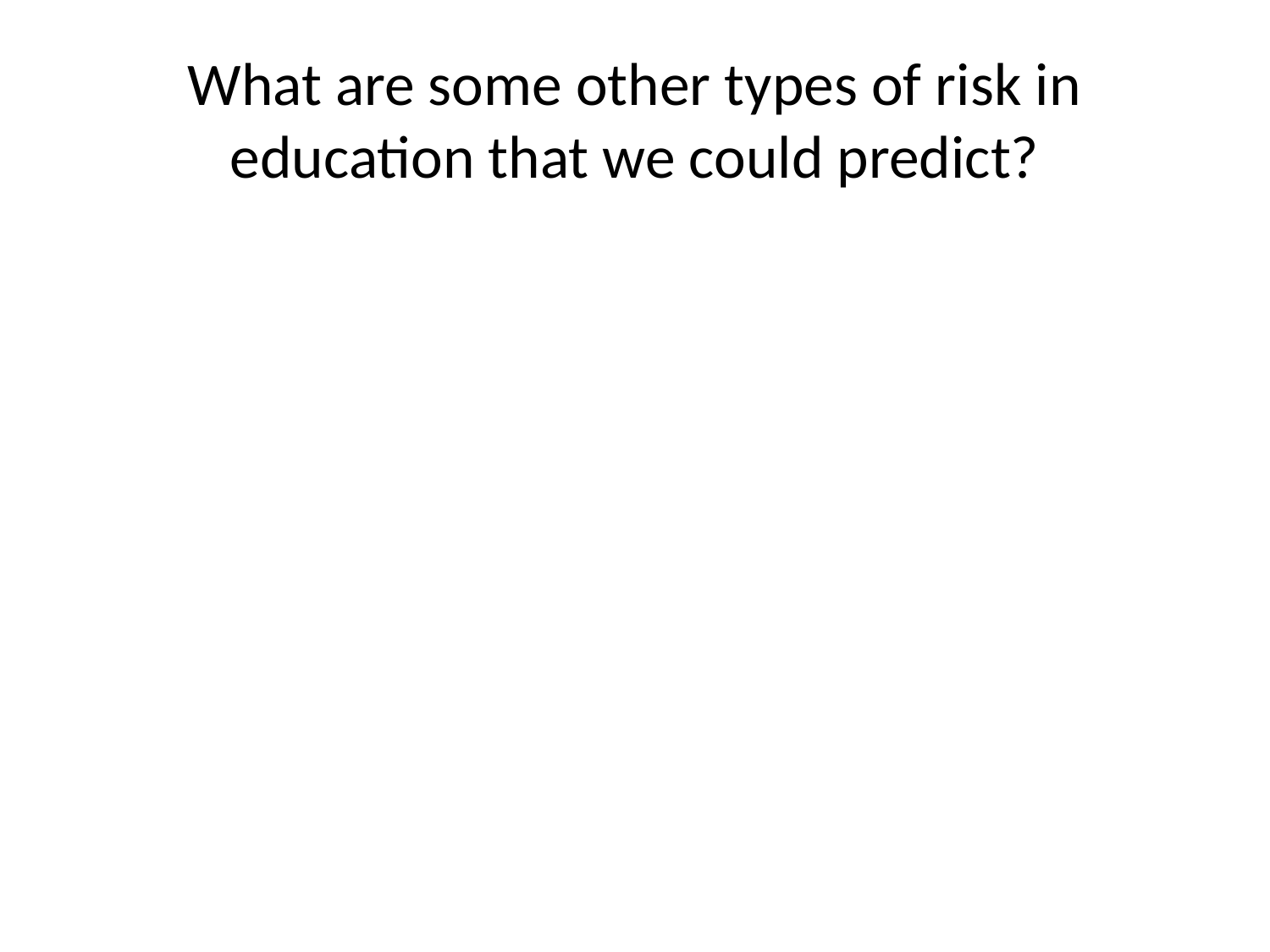

# What are some other types of risk in education that we could predict?